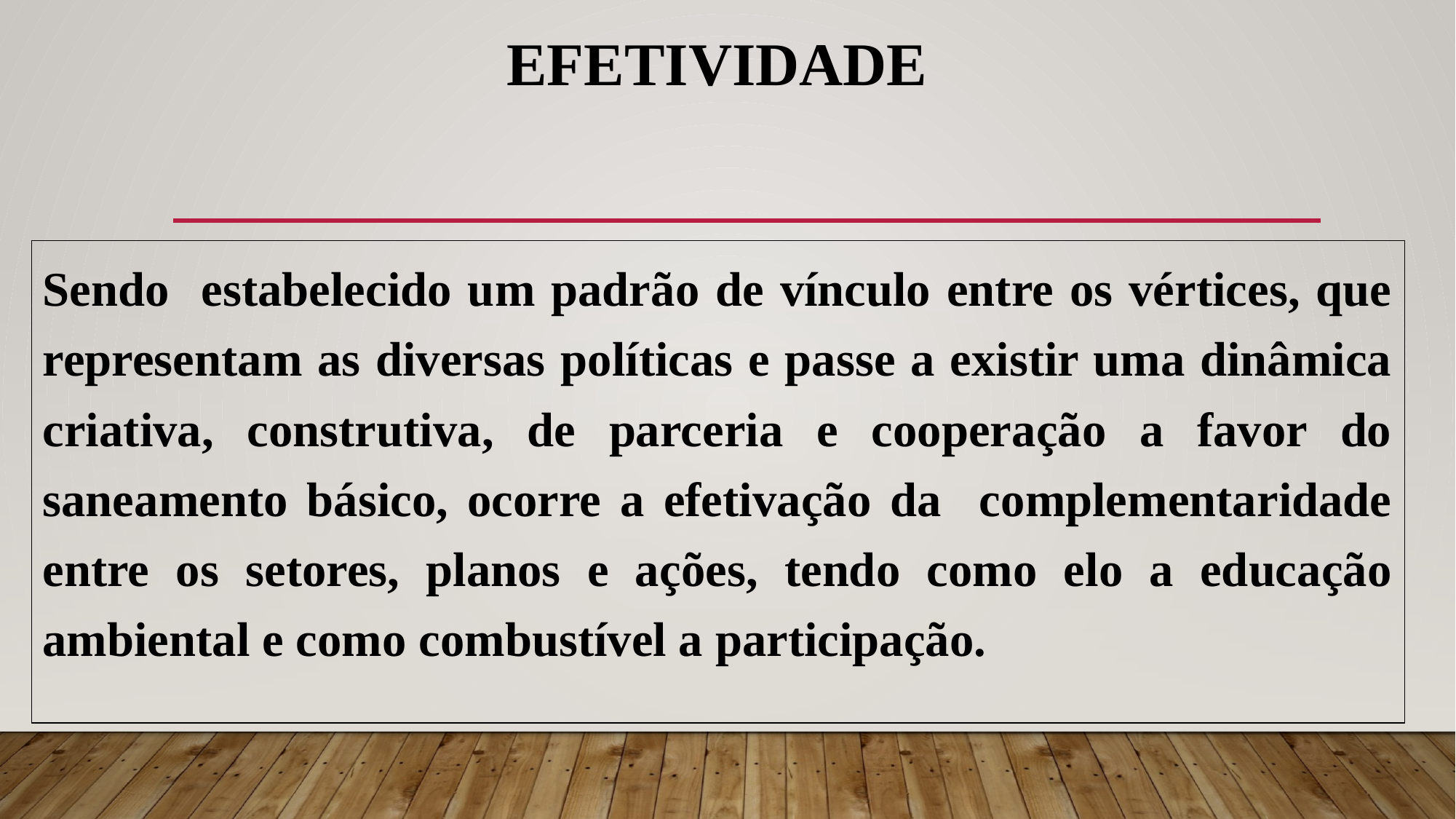

# EFETIVidade
Sendo  estabelecido um padrão de vínculo entre os vértices, que representam as diversas políticas e passe a existir uma dinâmica criativa, construtiva, de parceria e cooperação a favor do saneamento básico, ocorre a efetivação da  complementaridade entre os setores, planos e ações, tendo como elo a educação ambiental e como combustível a participação.